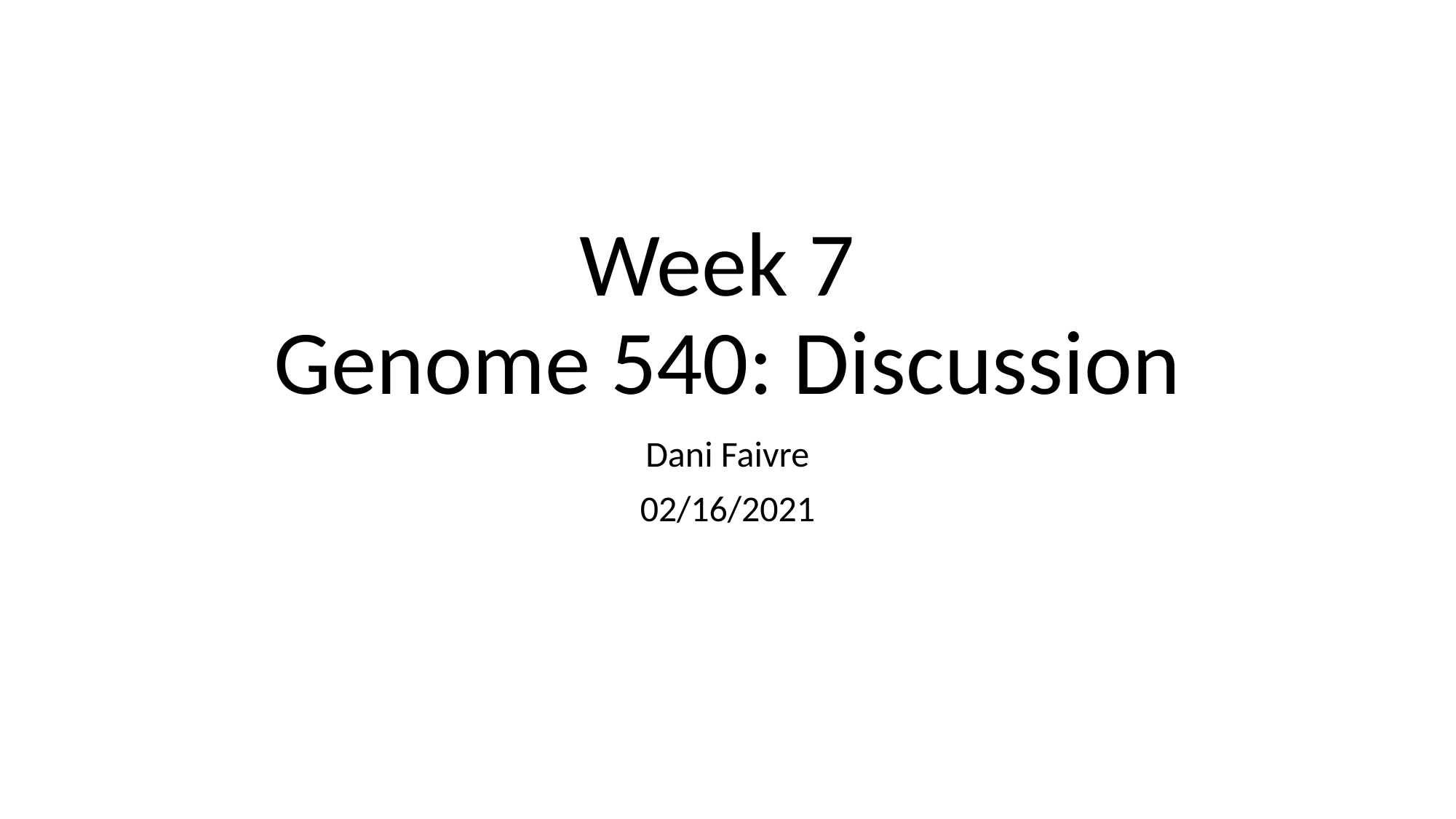

# Week 7 Genome 540: Discussion
Dani Faivre
02/16/2021